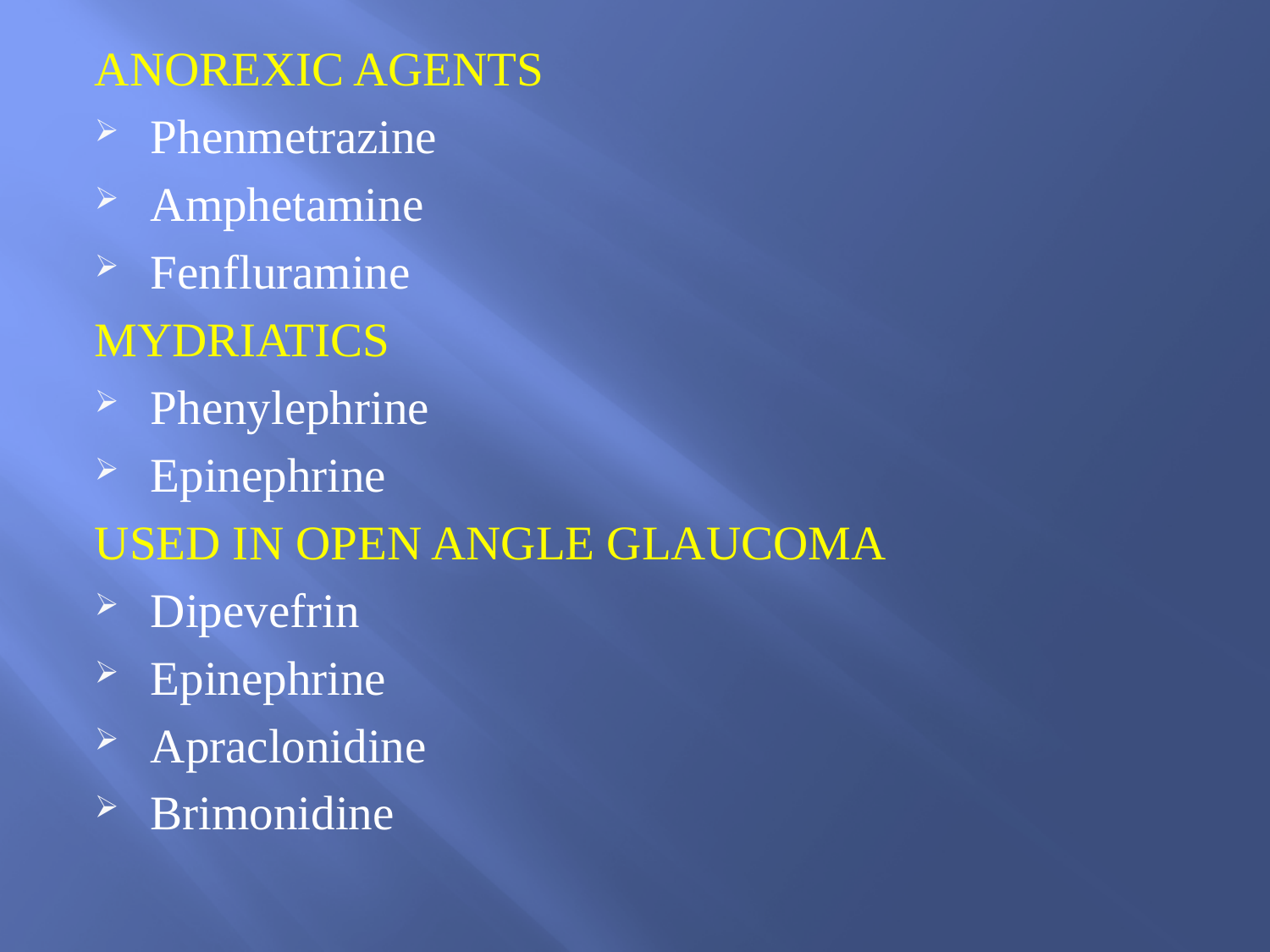

ANOREXIC AGENTS
Phenmetrazine
Amphetamine
Fenfluramine
MYDRIATICS
Phenylephrine
Epinephrine
USED IN OPEN ANGLE GLAUCOMA
Dipevefrin
Epinephrine
Apraclonidine
Brimonidine